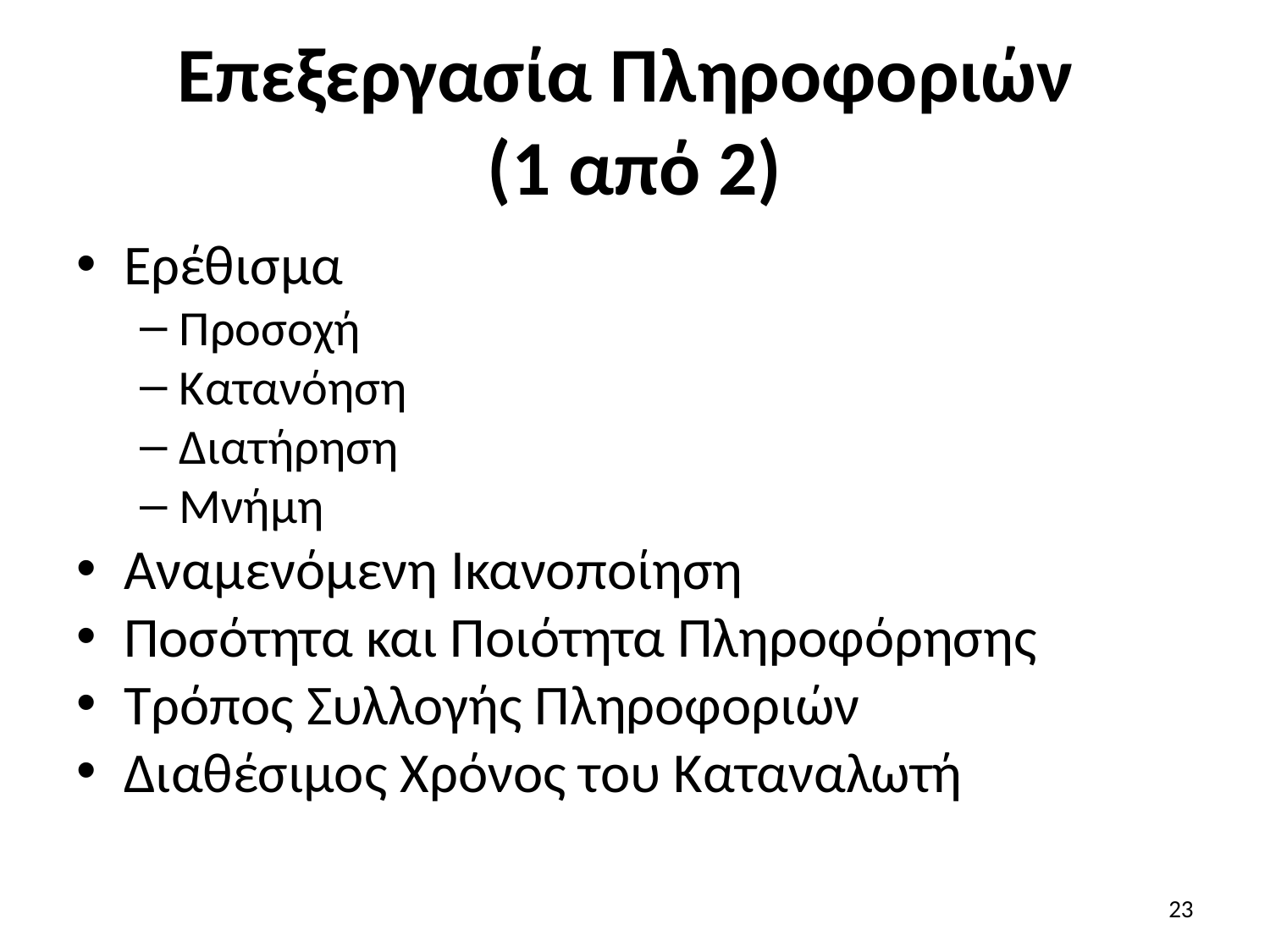

# Επεξεργασία Πληροφοριών (1 από 2)
Ερέθισμα
Προσοχή
Κατανόηση
Διατήρηση
Μνήμη
Αναμενόμενη Ικανοποίηση
Ποσότητα και Ποιότητα Πληροφόρησης
Τρόπος Συλλογής Πληροφοριών
Διαθέσιμος Χρόνος του Καταναλωτή

23